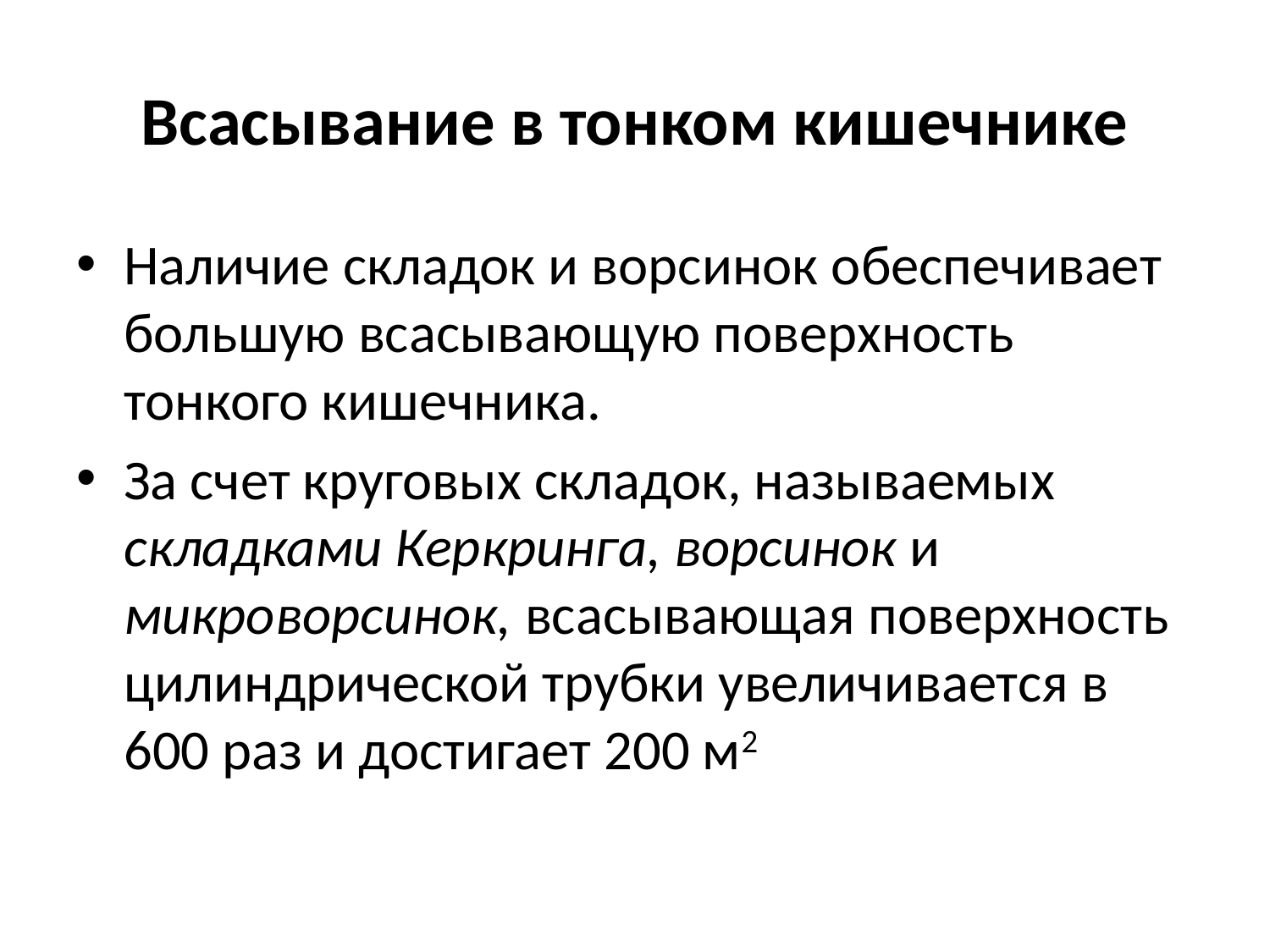

# Всасывание в тонком кишечнике
Наличие складок и ворсинок обеспечивает большую всасывающую поверхность тонкого кишечника.
За счет круговых складок, называемых складками Керкринга, ворсинок и микроворсинок, всасывающая поверхность цилиндрической трубки увеличивается в 600 раз и достигает 200 м2